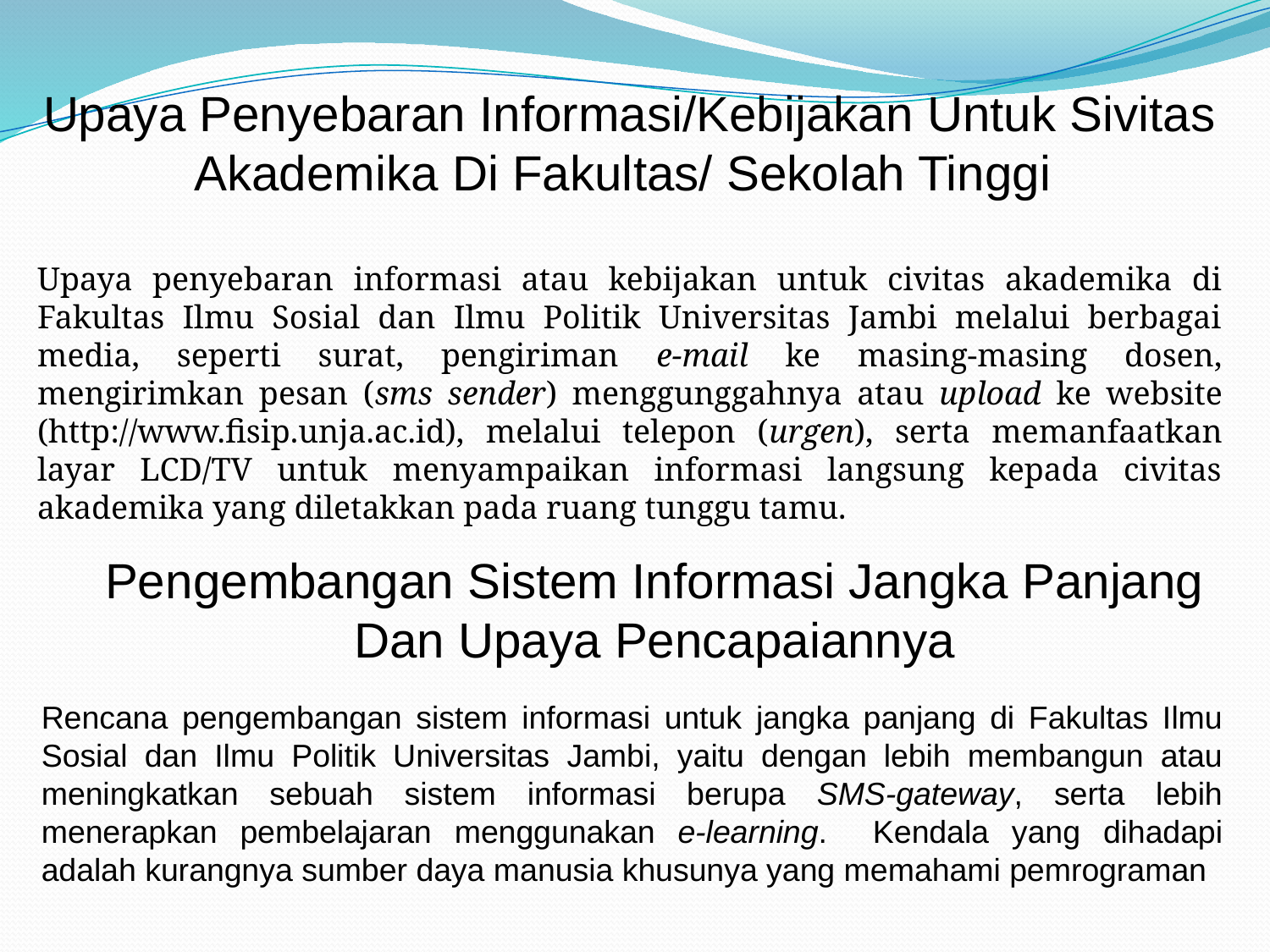

Upaya Penyebaran Informasi/Kebijakan Untuk Sivitas Akademika Di Fakultas/ Sekolah Tinggi
Upaya penyebaran informasi atau kebijakan untuk civitas akademika di Fakultas Ilmu Sosial dan Ilmu Politik Universitas Jambi melalui berbagai media, seperti surat, pengiriman e-mail ke masing-masing dosen, mengirimkan pesan (sms sender) menggunggahnya atau upload ke website (http://www.fisip.unja.ac.id), melalui telepon (urgen), serta memanfaatkan layar LCD/TV untuk menyampaikan informasi langsung kepada civitas akademika yang diletakkan pada ruang tunggu tamu.
Pengembangan Sistem Informasi Jangka Panjang Dan Upaya Pencapaiannya
Rencana pengembangan sistem informasi untuk jangka panjang di Fakultas Ilmu Sosial dan Ilmu Politik Universitas Jambi, yaitu dengan lebih membangun atau meningkatkan sebuah sistem informasi berupa SMS-gateway, serta lebih menerapkan pembelajaran menggunakan e-learning.  Kendala yang dihadapi adalah kurangnya sumber daya manusia khusunya yang memahami pemrograman